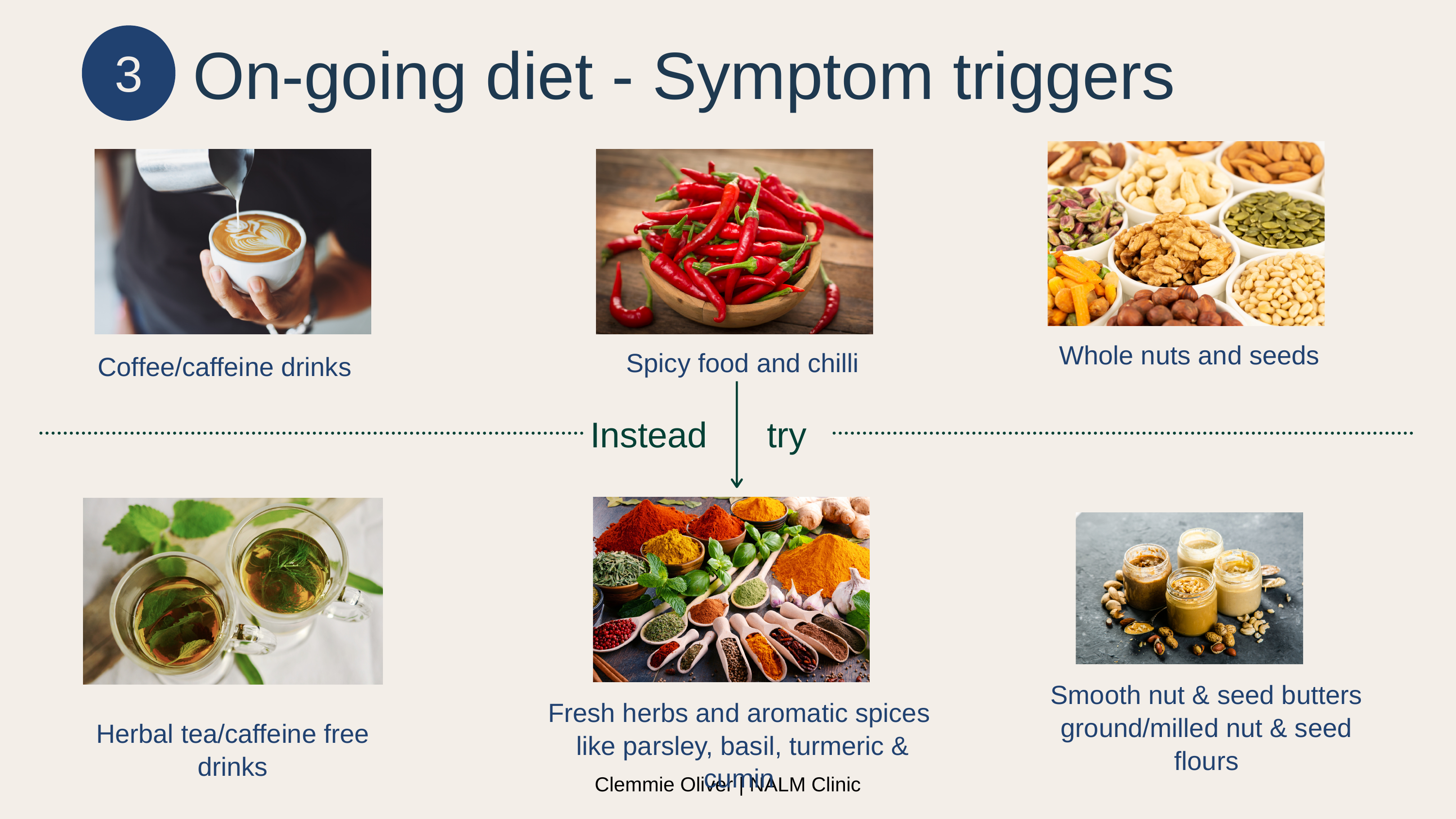

3
On-going diet - Symptom triggers

Whole nuts and seeds
Spicy food and chilli
Coffee/caffeine drinks
Instead      try

Smooth nut & seed butters
ground/milled nut & seed flours
Fresh herbs and aromatic spices
like parsley, basil, turmeric & cumin
Herbal tea/caffeine free drinks
Clemmie Oliver | NALM Clinic